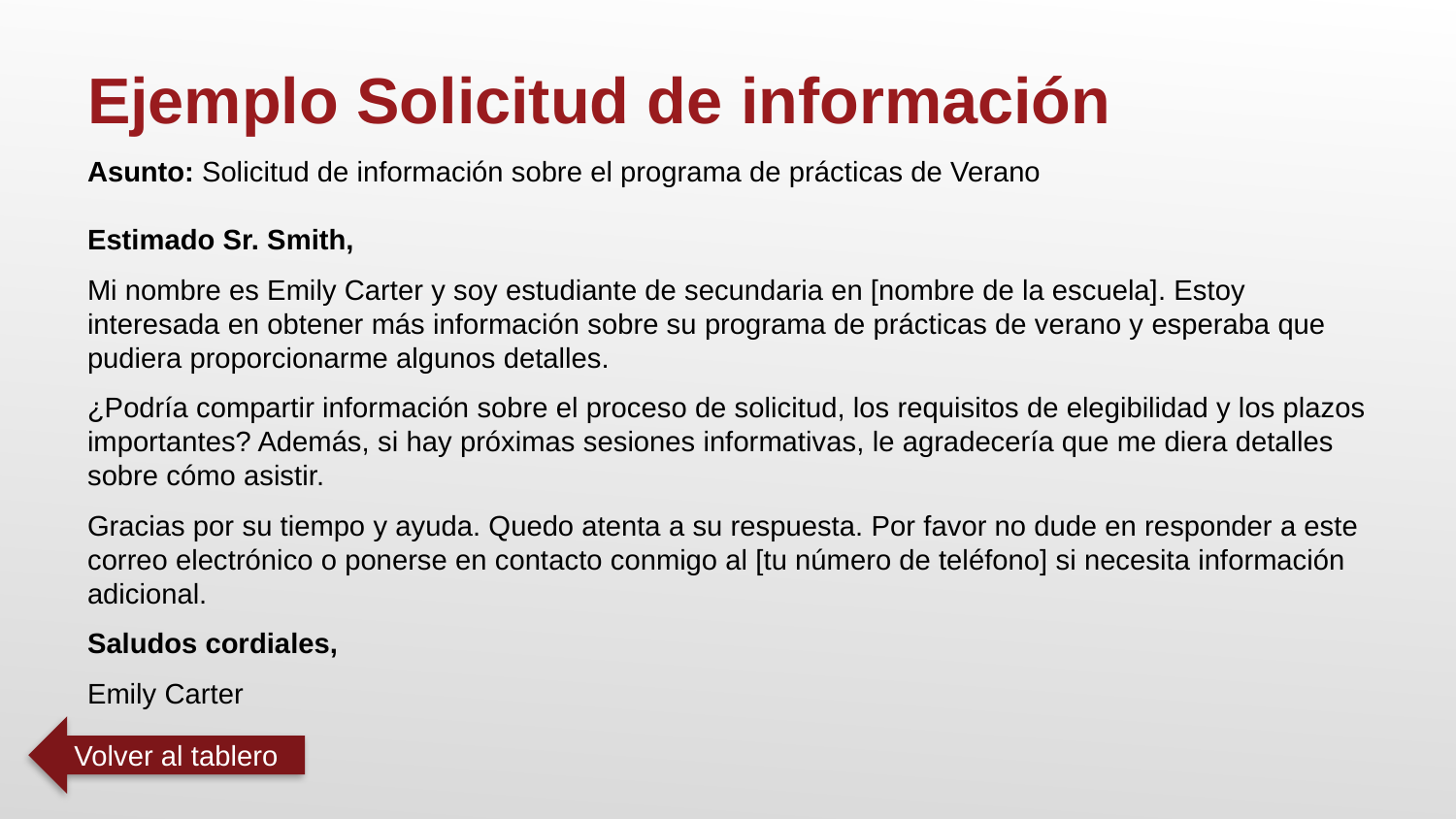

Ejemplo Solicitud de información
Asunto: Solicitud de información sobre el programa de prácticas de Verano

Estimado Sr. Smith,
Mi nombre es Emily Carter y soy estudiante de secundaria en [nombre de la escuela]. Estoy interesada en obtener más información sobre su programa de prácticas de verano y esperaba que pudiera proporcionarme algunos detalles.
¿Podría compartir información sobre el proceso de solicitud, los requisitos de elegibilidad y los plazos importantes? Además, si hay próximas sesiones informativas, le agradecería que me diera detalles sobre cómo asistir.
Gracias por su tiempo y ayuda. Quedo atenta a su respuesta. Por favor no dude en responder a este correo electrónico o ponerse en contacto conmigo al [tu número de teléfono] si necesita información adicional.
Saludos cordiales,
Emily Carter

Volver al tablero